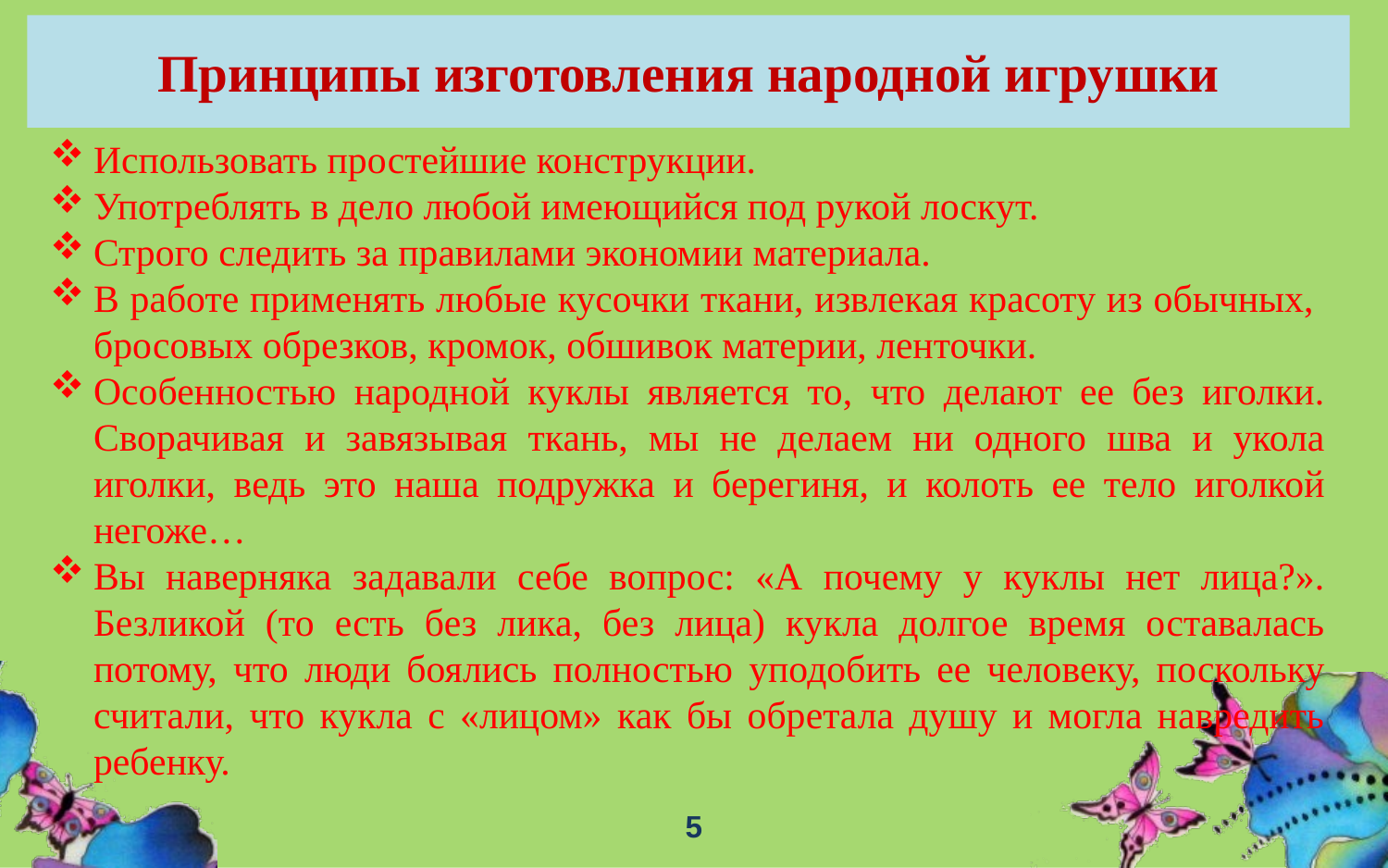

# Принципы изготовления народной игрушки
Использовать простейшие конструкции.
Употреблять в дело любой имеющийся под рукой лоскут.
Строго следить за правилами экономии материала.
В работе применять любые кусочки ткани, извлекая красоту из обычных,  бросовых обрезков, кромок, обшивок материи, ленточки.
Особенностью народной куклы является то, что делают ее без иголки. Сворачивая и завязывая ткань, мы не делаем ни одного шва и укола иголки, ведь это наша подружка и берегиня, и колоть ее тело иголкой негоже…
Вы наверняка задавали себе вопрос: «А почему у куклы нет лица?». Безликой (то есть без лика, без лица) кукла долгое время оставалась потому, что люди боялись полностью уподобить ее человеку, поскольку считали, что кукла с «лицом» как бы обретала душу и могла навредить ребенку.
5